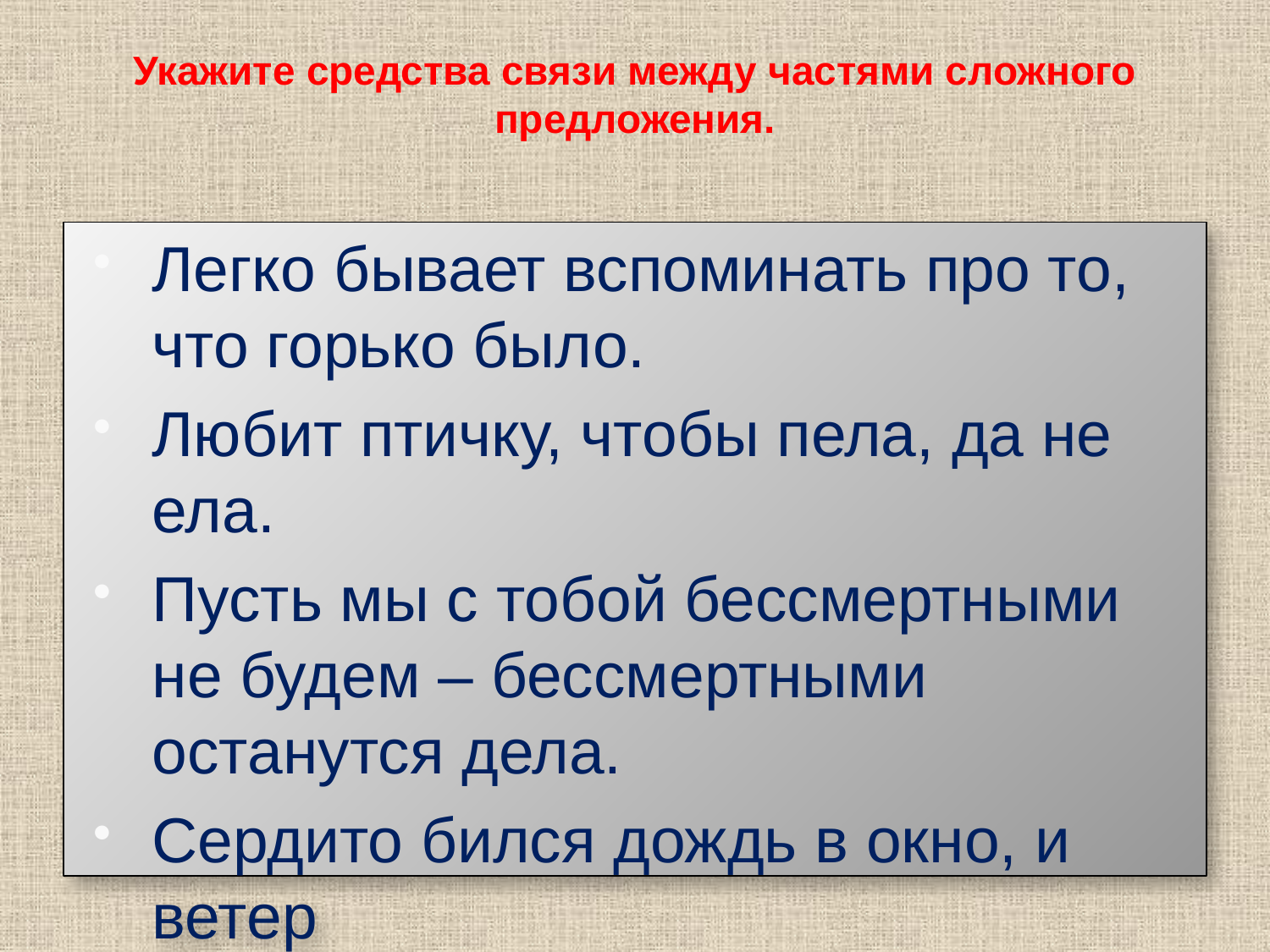

# Укажите средства связи между частями сложного предложения.
Легко бывает вспоминать про то, что горько было.
Любит птичку, чтобы пела, да не ела.
Пусть мы с тобой бессмертными не будем – бессмертными останутся дела.
Сердито бился дождь в окно, и ветер
дул, печально воя.